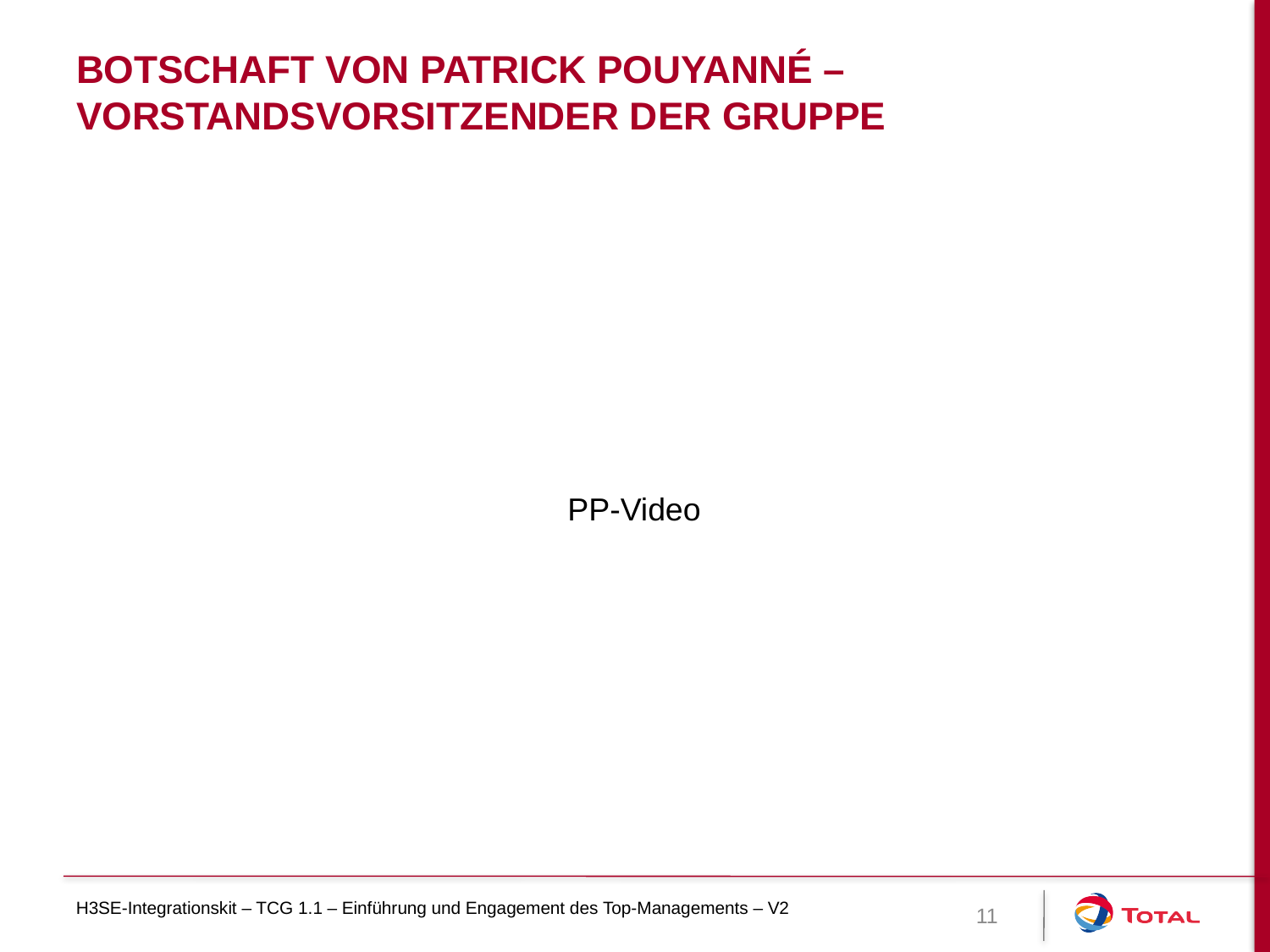

# Botschaft von Patrick Pouyanné – Vorstandsvorsitzender der Gruppe
PP-Video
H3SE-Integrationskit – TCG 1.1 – Einführung und Engagement des Top-Managements – V2
11